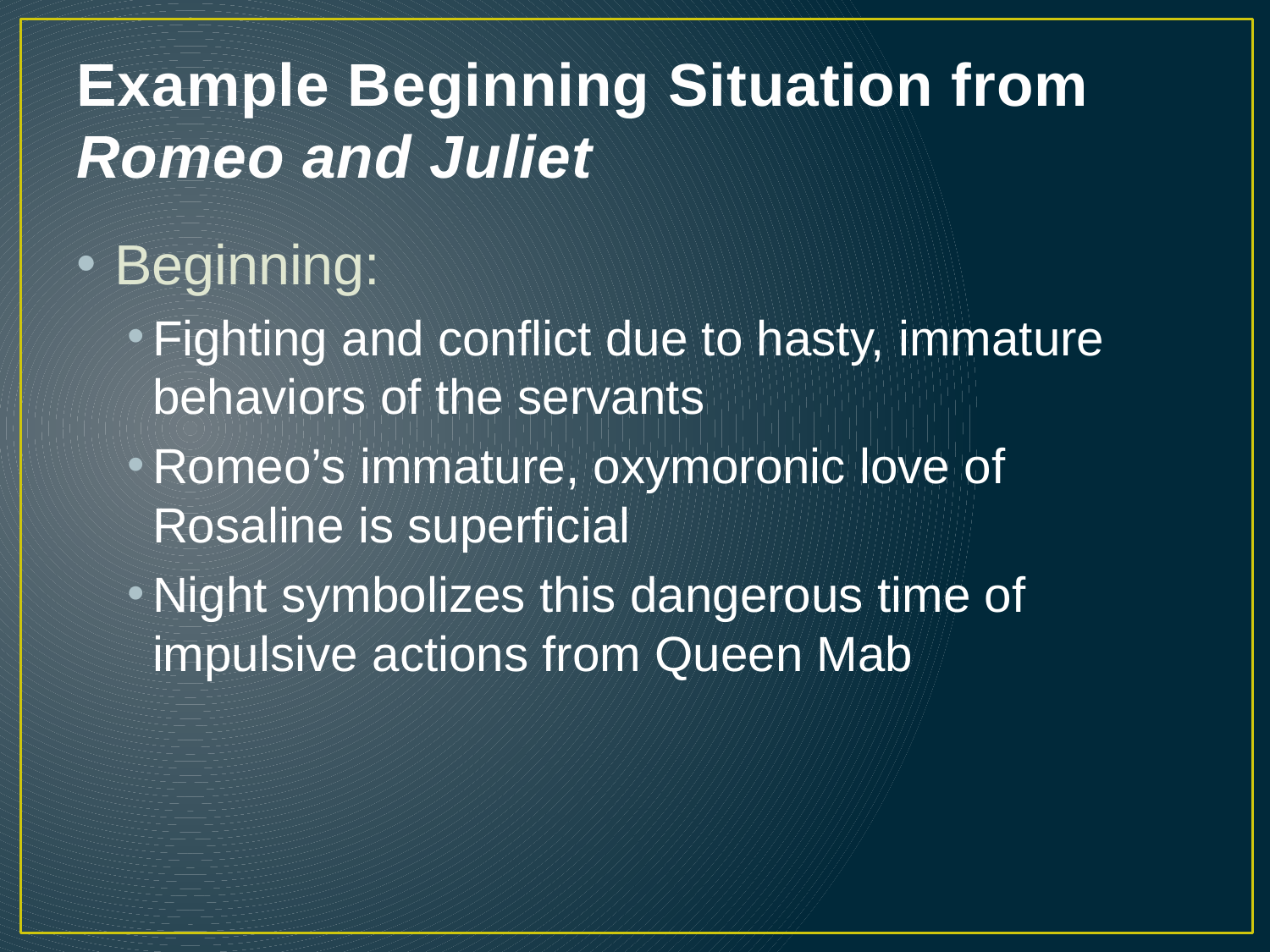

# Example Beginning Situation from Romeo and Juliet
Beginning:
Fighting and conflict due to hasty, immature behaviors of the servants
Romeo’s immature, oxymoronic love of Rosaline is superficial
Night symbolizes this dangerous time of impulsive actions from Queen Mab